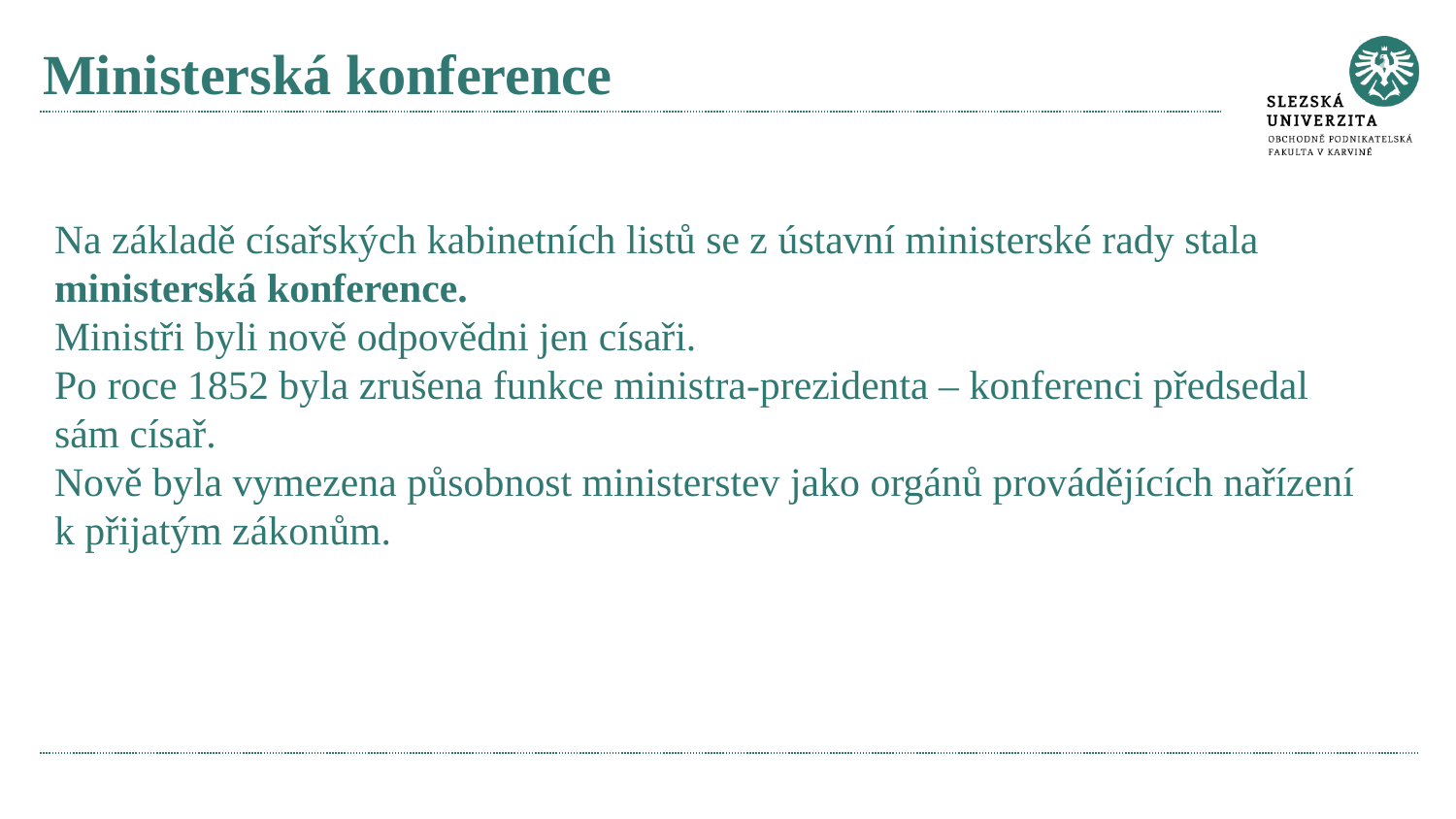

# Ministerská konference

Na základě císařských kabinetních listů se z ústavní ministerské rady stala ministerská konference.
Ministři byli nově odpovědni jen císaři.
Po roce 1852 byla zrušena funkce ministra-prezidenta – konferenci předsedal sám císař.
Nově byla vymezena působnost ministerstev jako orgánů provádějících nařízení k přijatým zákonům.